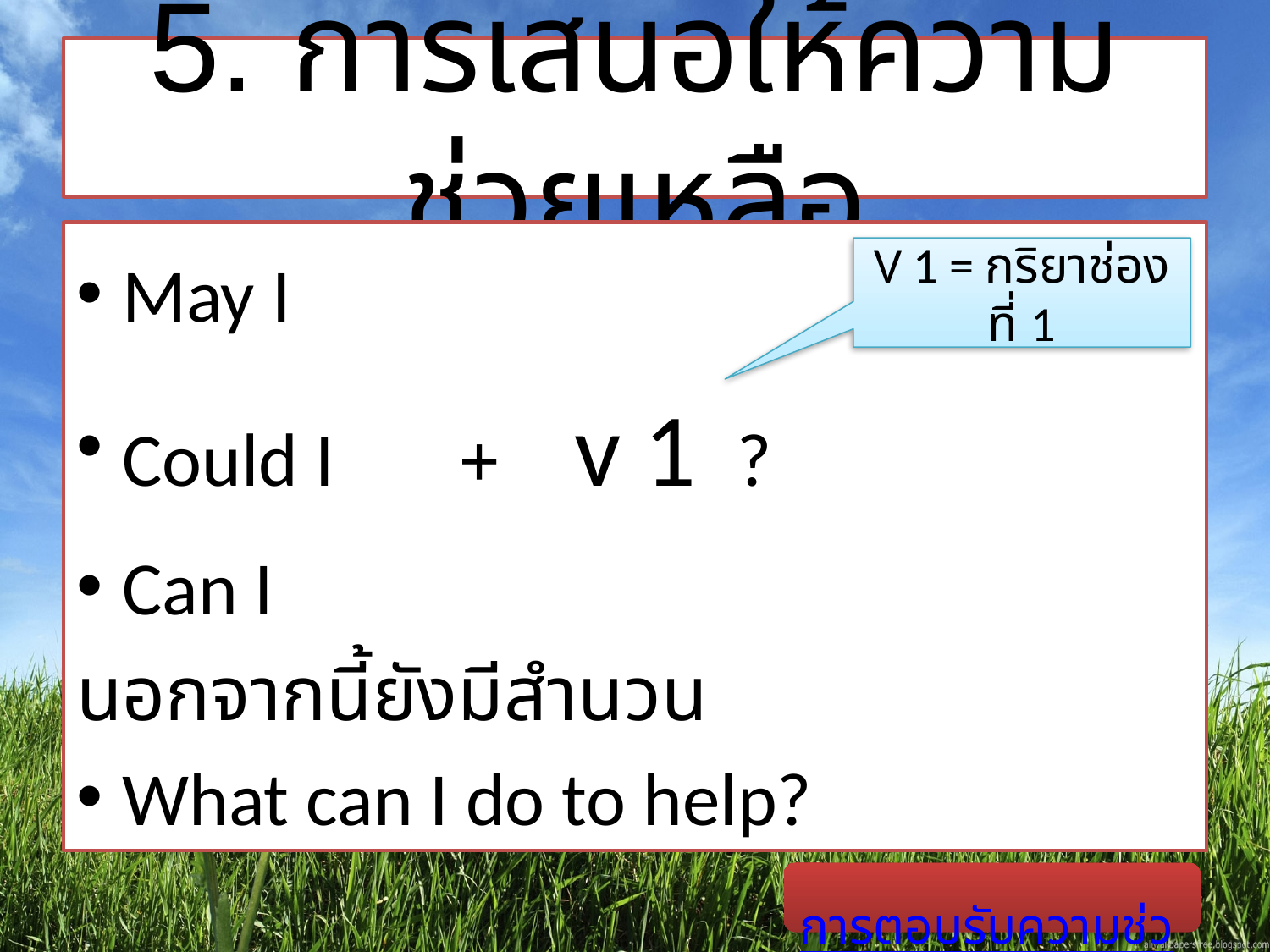

# 5. การเสนอให้ความช่วยเหลือ
May I
Could I 	+ 	v 1  ?
Can I
นอกจากนี้ยังมีสำนวน
What can I do to help?

V 1 = กริยาช่องที่ 1
 การตอบรับความช่วยเหลือ